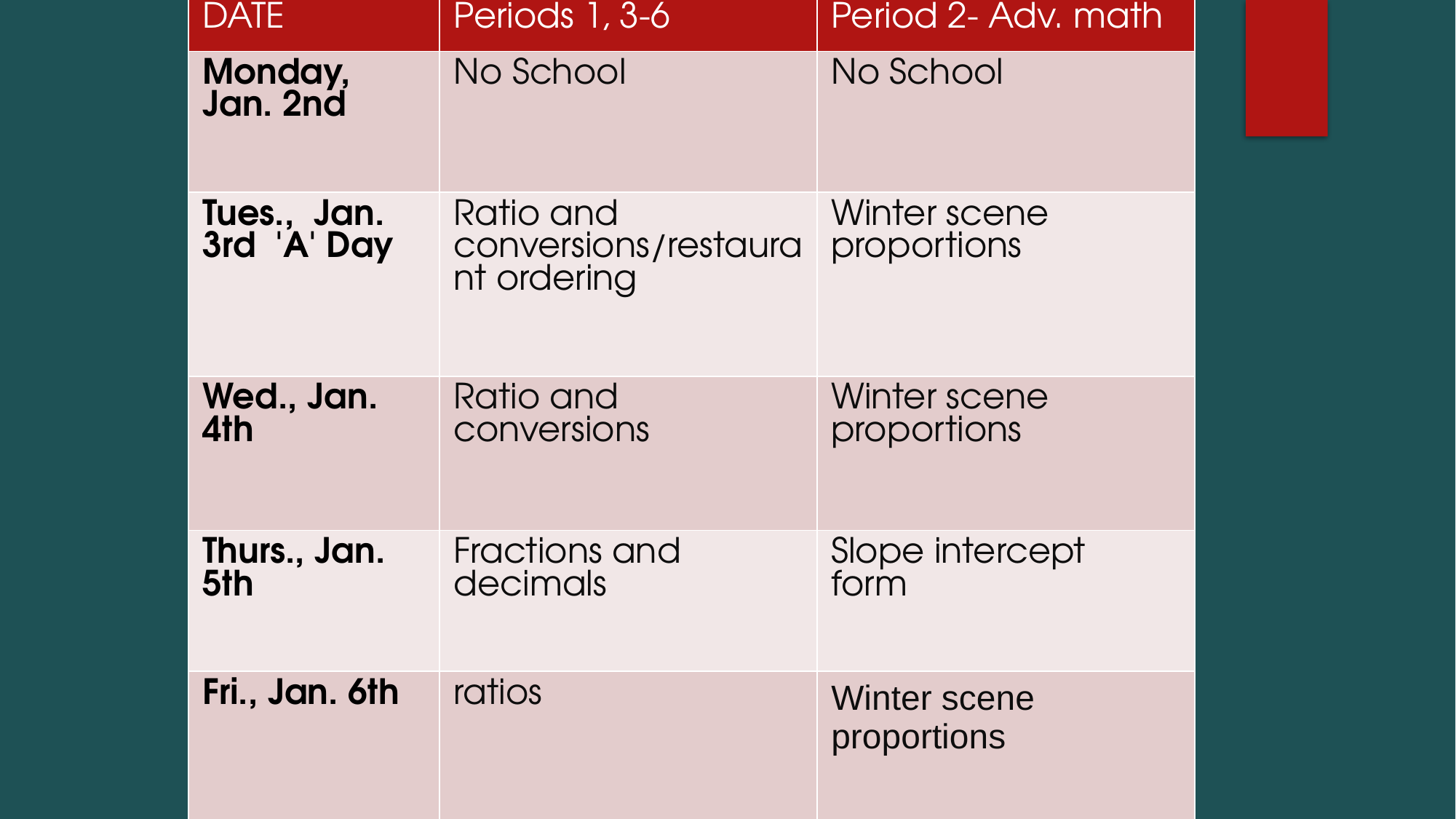

| DATE | Periods 1, 3-6 | Period 2- Adv. math |
| --- | --- | --- |
| Monday, Jan. 2nd | No School | No School |
| Tues.,  Jan. 3rd  'A' Day | Ratio and conversions/restaurant ordering | Winter scene proportions |
| Wed., Jan. 4th | Ratio and conversions | Winter scene proportions |
| Thurs., Jan.  5th | Fractions and decimals | Slope intercept form |
| Fri., Jan. 6th | ratios | Winter scene proportions |